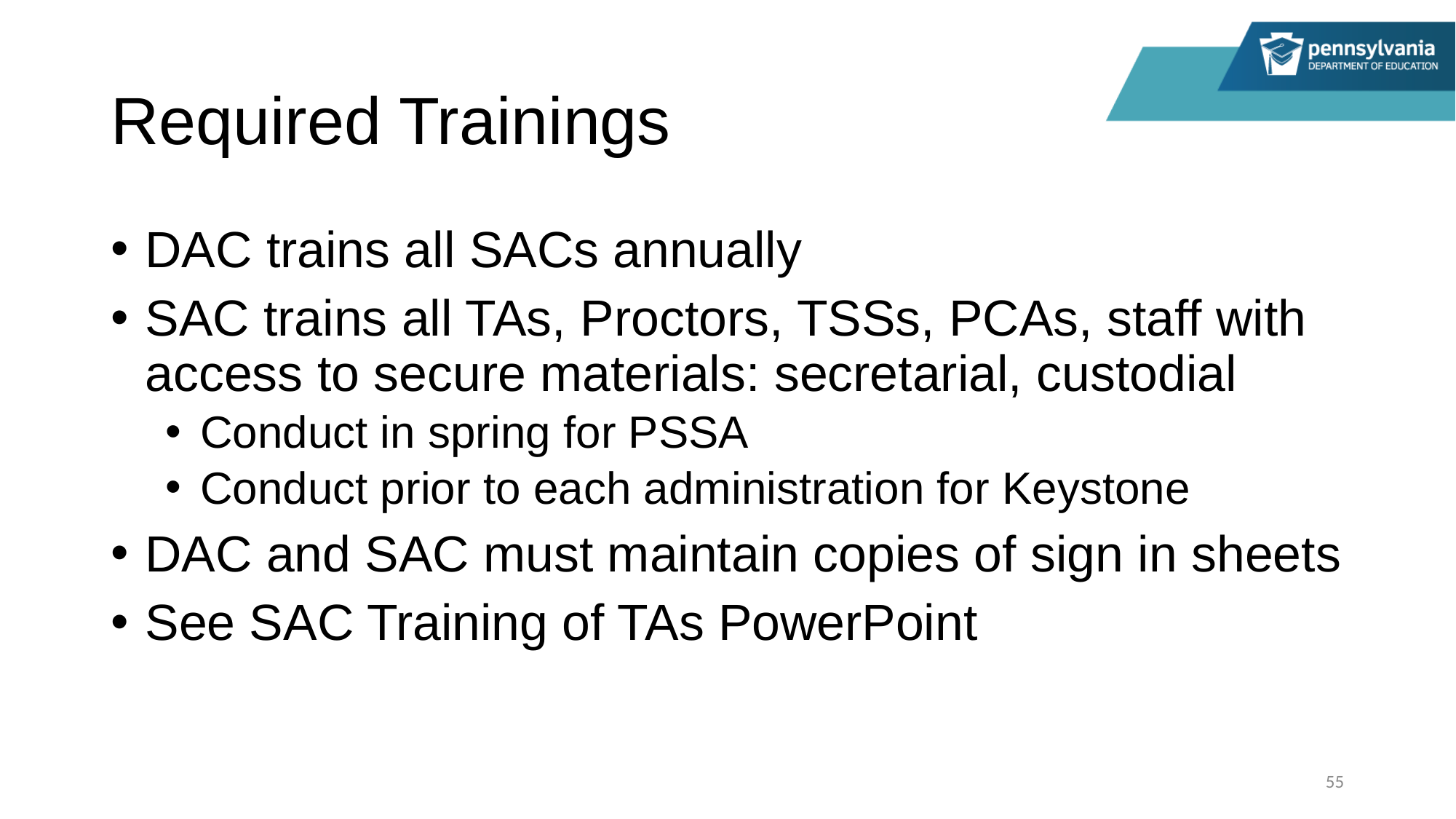

# Required Trainings
DAC trains all SACs annually
SAC trains all TAs, Proctors, TSSs, PCAs, staff with access to secure materials: secretarial, custodial
Conduct in spring for PSSA
Conduct prior to each administration for Keystone
DAC and SAC must maintain copies of sign in sheets
See SAC Training of TAs PowerPoint
55